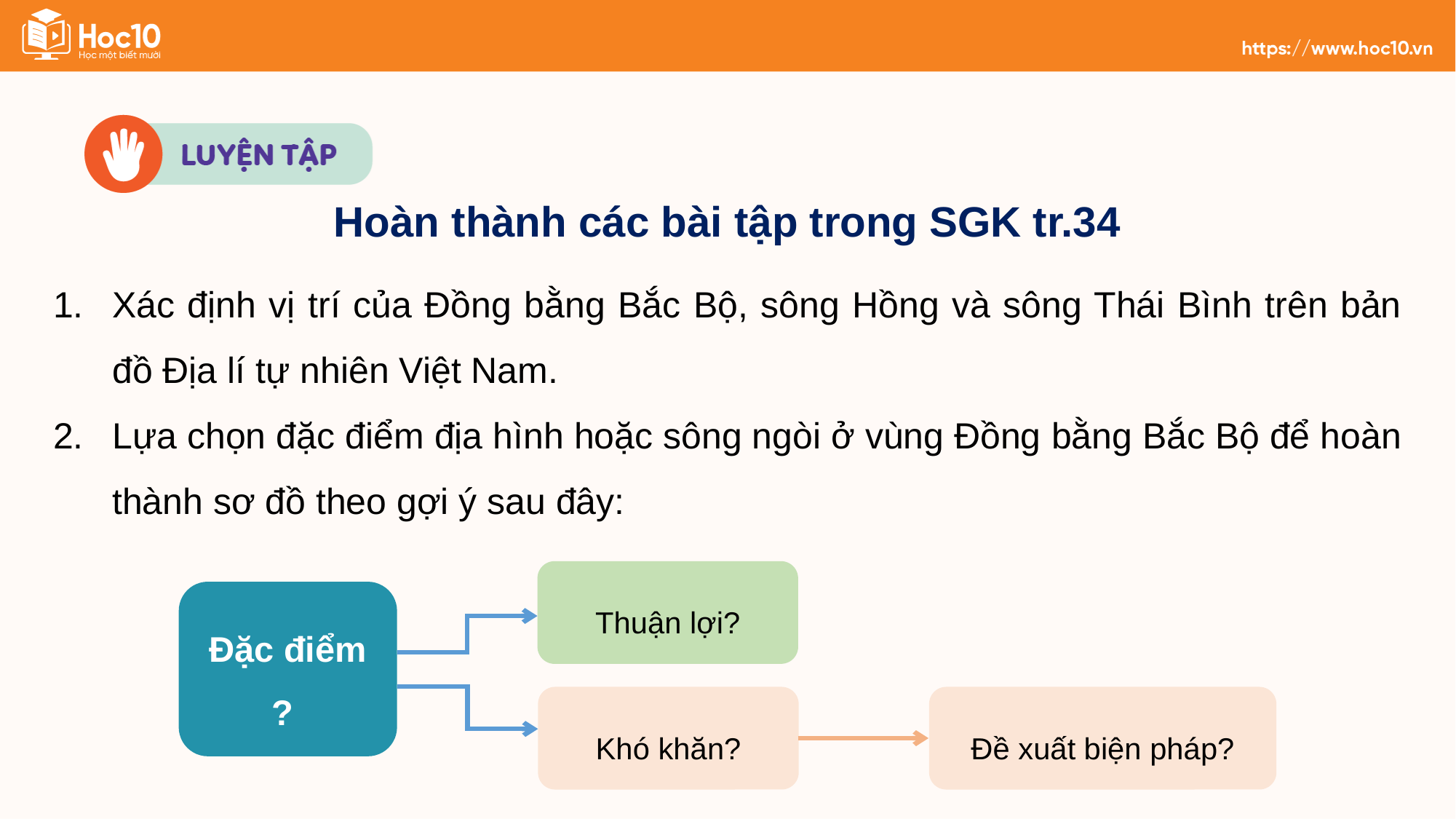

Hoàn thành các bài tập trong SGK tr.34
Xác định vị trí của Đồng bằng Bắc Bộ, sông Hồng và sông Thái Bình trên bản đồ Địa lí tự nhiên Việt Nam.
Lựa chọn đặc điểm địa hình hoặc sông ngòi ở vùng Đồng bằng Bắc Bộ để hoàn thành sơ đồ theo gợi ý sau đây:
Thuận lợi?
Đặc điểm
?
Đề xuất biện pháp?
Khó khăn?